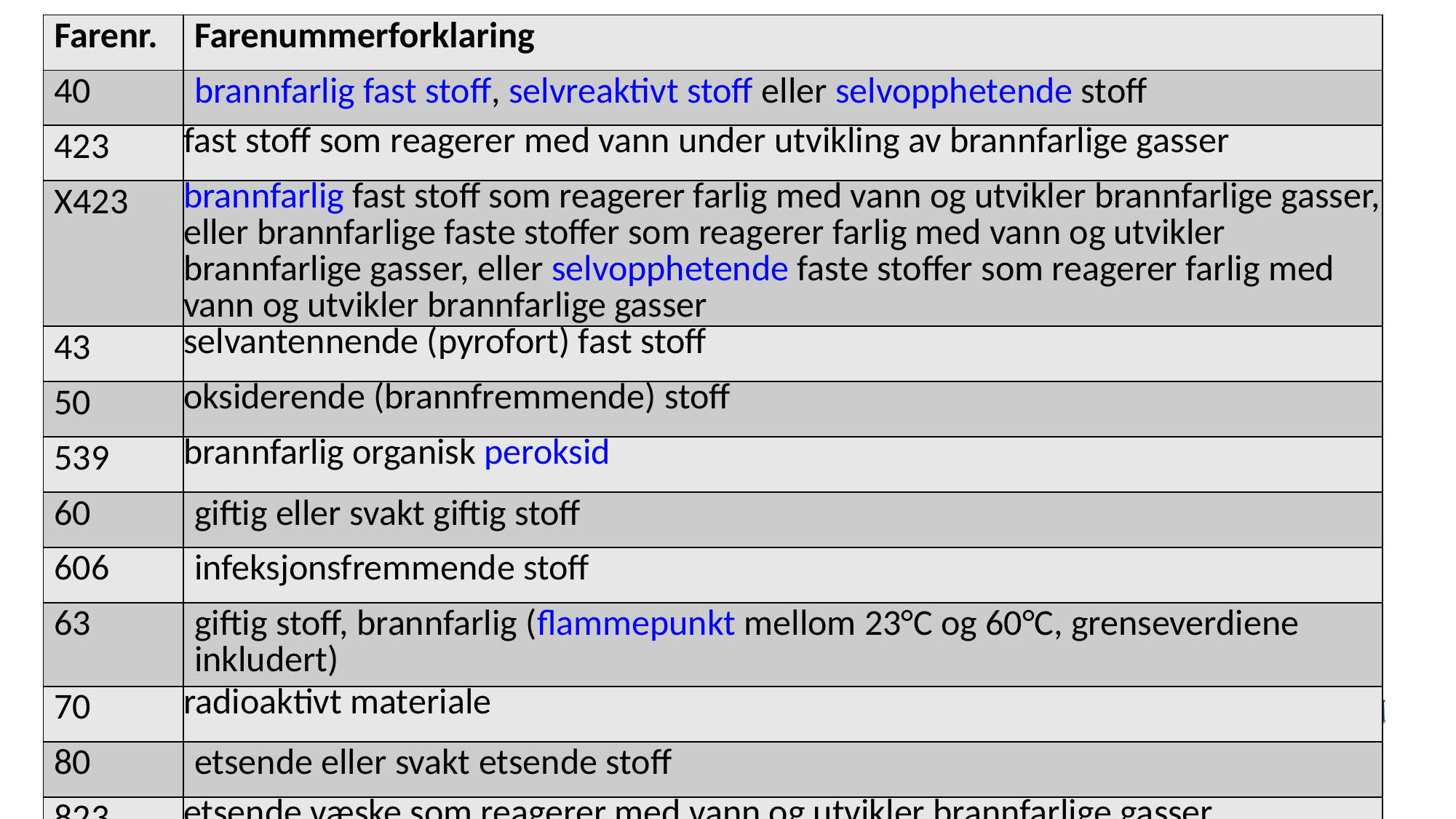

| Farenr. | Farenummerforklaring |
| --- | --- |
| 40 | brannfarlig fast stoff, selvreaktivt stoff eller selvopphetende stoff |
| 423 | fast stoff som reagerer med vann under utvikling av brannfarlige gasser |
| X423 | brannfarlig fast stoff som reagerer farlig med vann og utvikler brannfarlige gasser, eller brannfarlige faste stoffer som reagerer farlig med vann og utvikler brannfarlige gasser, eller selvopphetende faste stoffer som reagerer farlig med vann og utvikler brannfarlige gasser |
| 43 | selvantennende (pyrofort) fast stoff |
| 50 | oksiderende (brannfremmende) stoff |
| 539 | brannfarlig organisk peroksid |
| 60 | giftig eller svakt giftig stoff |
| 606 | infeksjonsfremmende stoff |
| 63 | giftig stoff, brannfarlig (flammepunkt mellom 23°C og 60°C, grenseverdiene inkludert) |
| 70 | radioaktivt materiale |
| 80 | etsende eller svakt etsende stoff |
| 823 | etsende væske som reagerer med vann og utvikler brannfarlige gasser |
| 88 | sterkt etsende stoff |
| 90 | miljøskadelig stoff; forskjellige farlige stoffer |
| 99 | forskjellige farlige stoffer transportert ved høy temperatur |
|  |  |
|  |  |
#